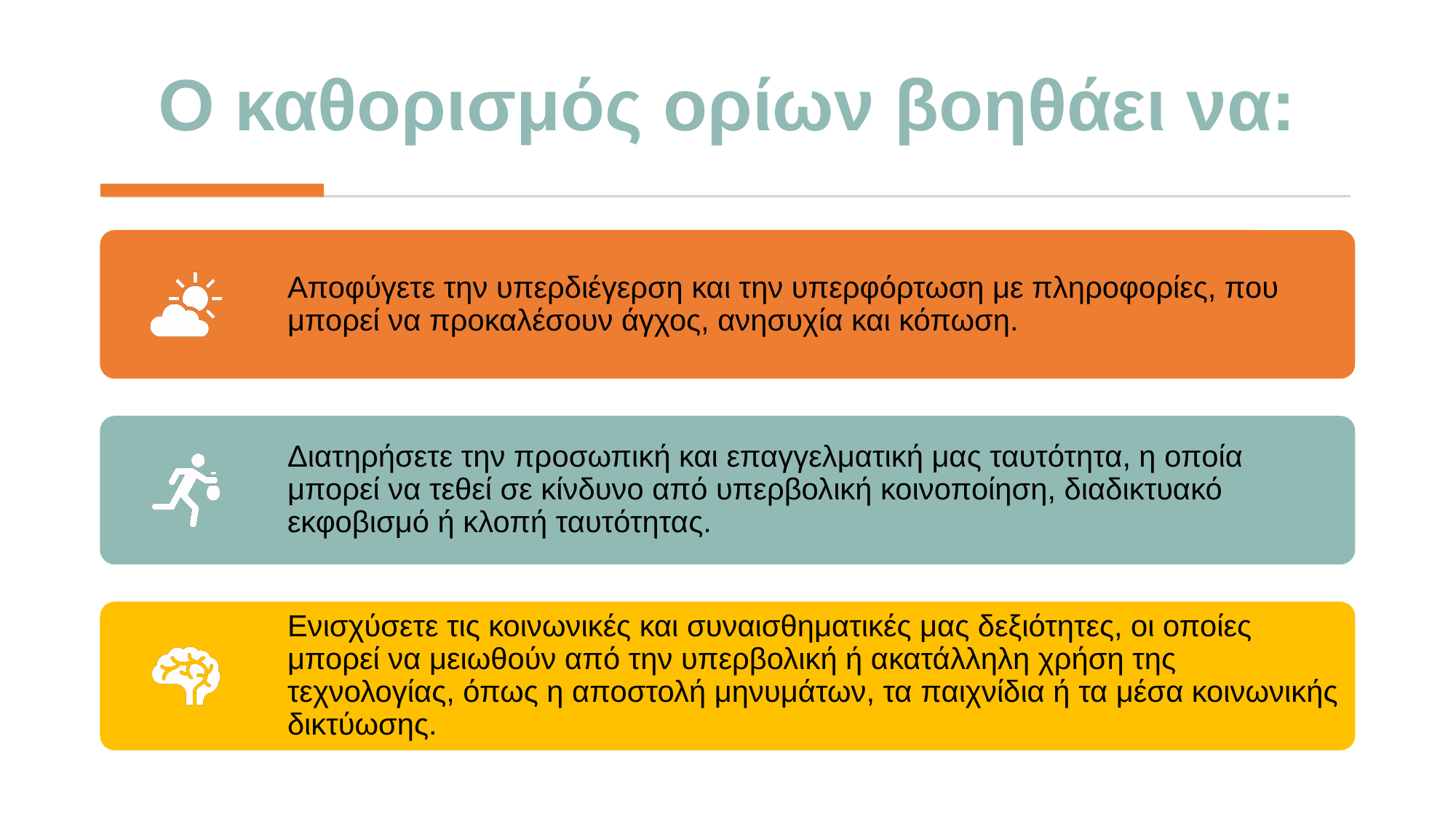

# Ο καθορισμός ορίων βοηθάει να:

Αποφύγετε την υπερδιέγερση και την υπερφόρτωση με πληροφορίες, που μπορεί να προκαλέσουν άγχος, ανησυχία και κόπωση.

Διατηρήσετε την προσωπική και επαγγελματική μας ταυτότητα, η οποία μπορεί να τεθεί σε κίνδυνο από υπερβολική κοινοποίηση, διαδικτυακό εκφοβισμό ή κλοπή ταυτότητας.

Ενισχύσετε τις κοινωνικές και συναισθηματικές μας δεξιότητες, οι οποίες μπορεί να μειωθούν από την υπερβολική ή ακατάλληλη χρήση της τεχνολογίας, όπως η αποστολή μηνυμάτων, τα παιχνίδια ή τα μέσα κοινωνικής δικτύωσης.